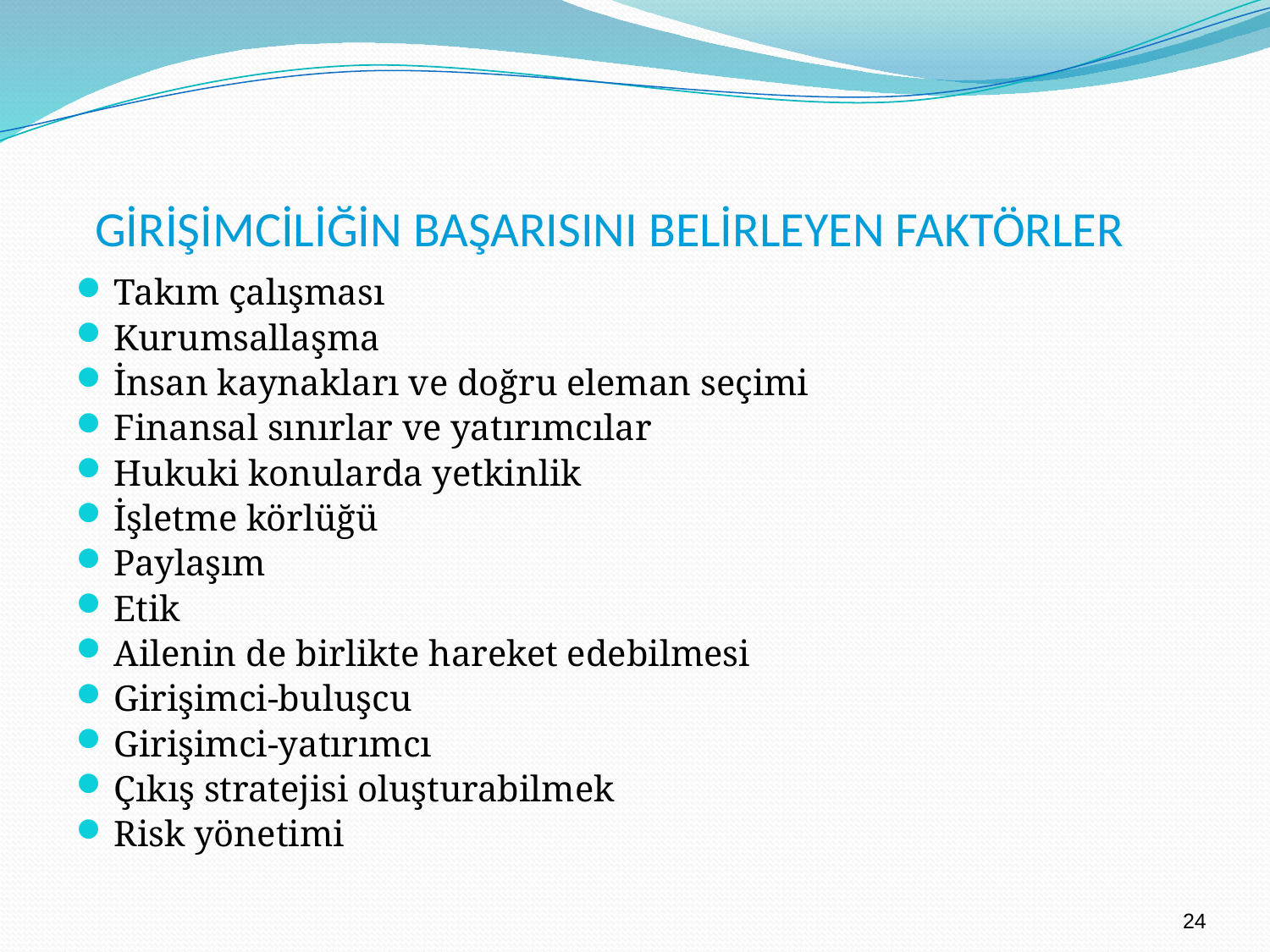

# GİRİŞİMCİLİĞİN BAŞARISINI BELİRLEYEN FAKTÖRLER
Takım çalışması
Kurumsallaşma
İnsan kaynakları ve doğru eleman seçimi
Finansal sınırlar ve yatırımcılar
Hukuki konularda yetkinlik
İşletme körlüğü
Paylaşım
Etik
Ailenin de birlikte hareket edebilmesi
Girişimci-buluşcu
Girişimci-yatırımcı
Çıkış stratejisi oluşturabilmek
Risk yönetimi

24